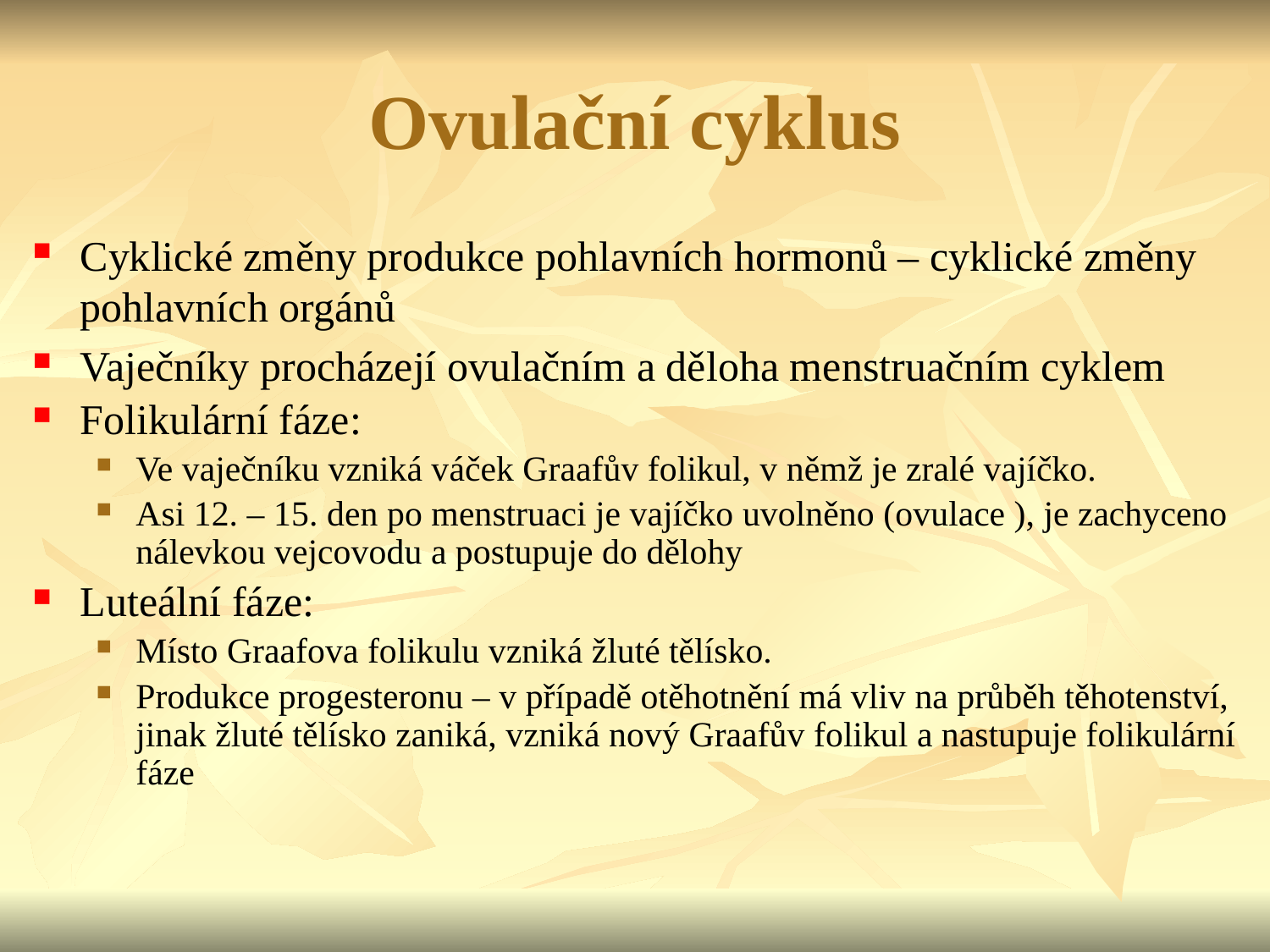

# Ovulační cyklus
Cyklické změny produkce pohlavních hormonů – cyklické změny pohlavních orgánů
Vaječníky procházejí ovulačním a děloha menstruačním cyklem
Folikulární fáze:
Ve vaječníku vzniká váček Graafův folikul, v němž je zralé vajíčko.
Asi 12. – 15. den po menstruaci je vajíčko uvolněno (ovulace ), je zachyceno nálevkou vejcovodu a postupuje do dělohy
Luteální fáze:
Místo Graafova folikulu vzniká žluté tělísko.
Produkce progesteronu – v případě otěhotnění má vliv na průběh těhotenství, jinak žluté tělísko zaniká, vzniká nový Graafův folikul a nastupuje folikulární fáze